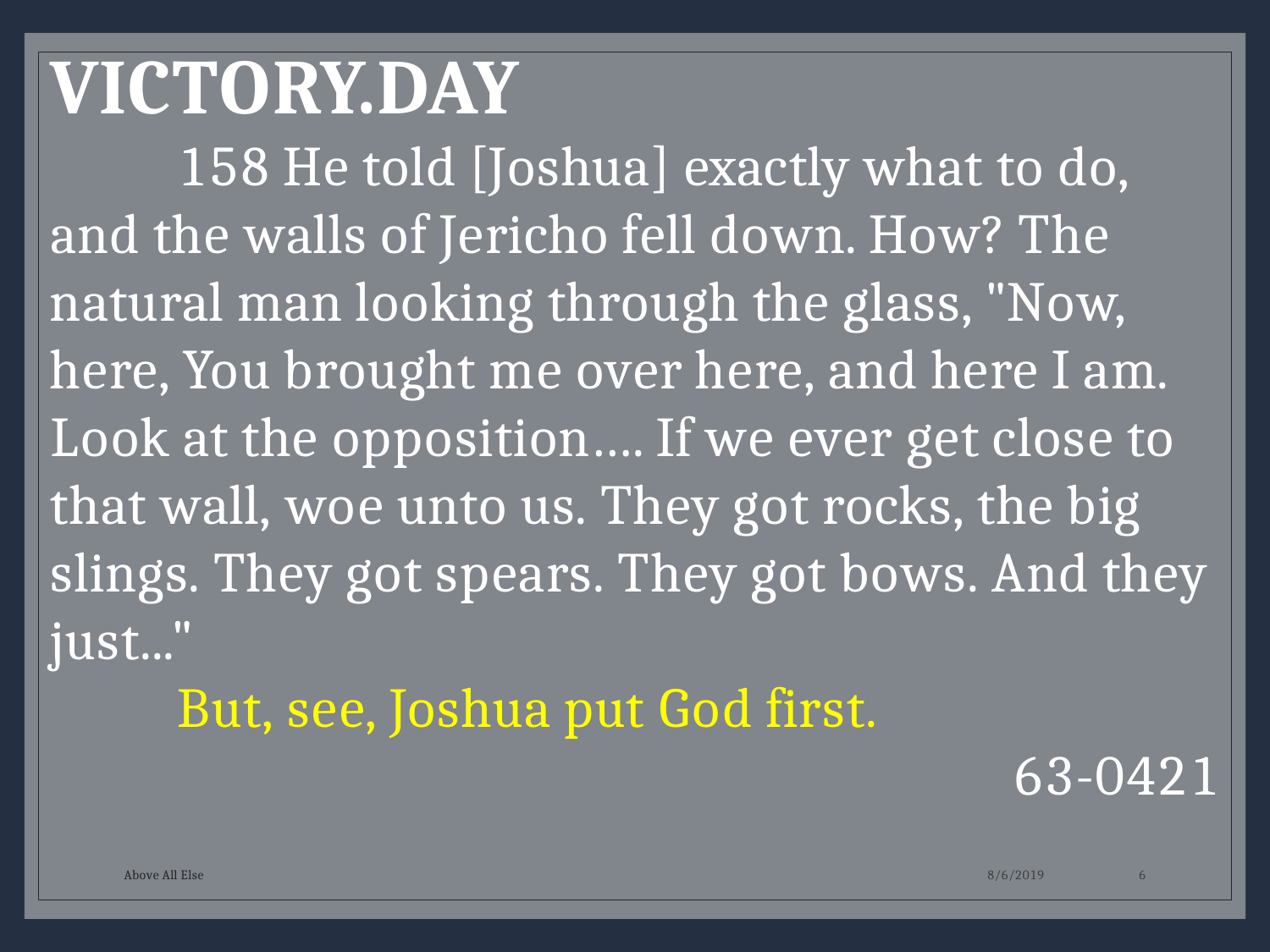

VICTORY.DAY
	158 He told [Joshua] exactly what to do, and the walls of Jericho fell down. How? The natural man looking through the glass, "Now, here, You brought me over here, and here I am. Look at the opposition…. If we ever get close to that wall, woe unto us. They got rocks, the big slings. They got spears. They got bows. And they just..."
	But, see, Joshua put God first.
63-0421
Above All Else
8/6/2019
6